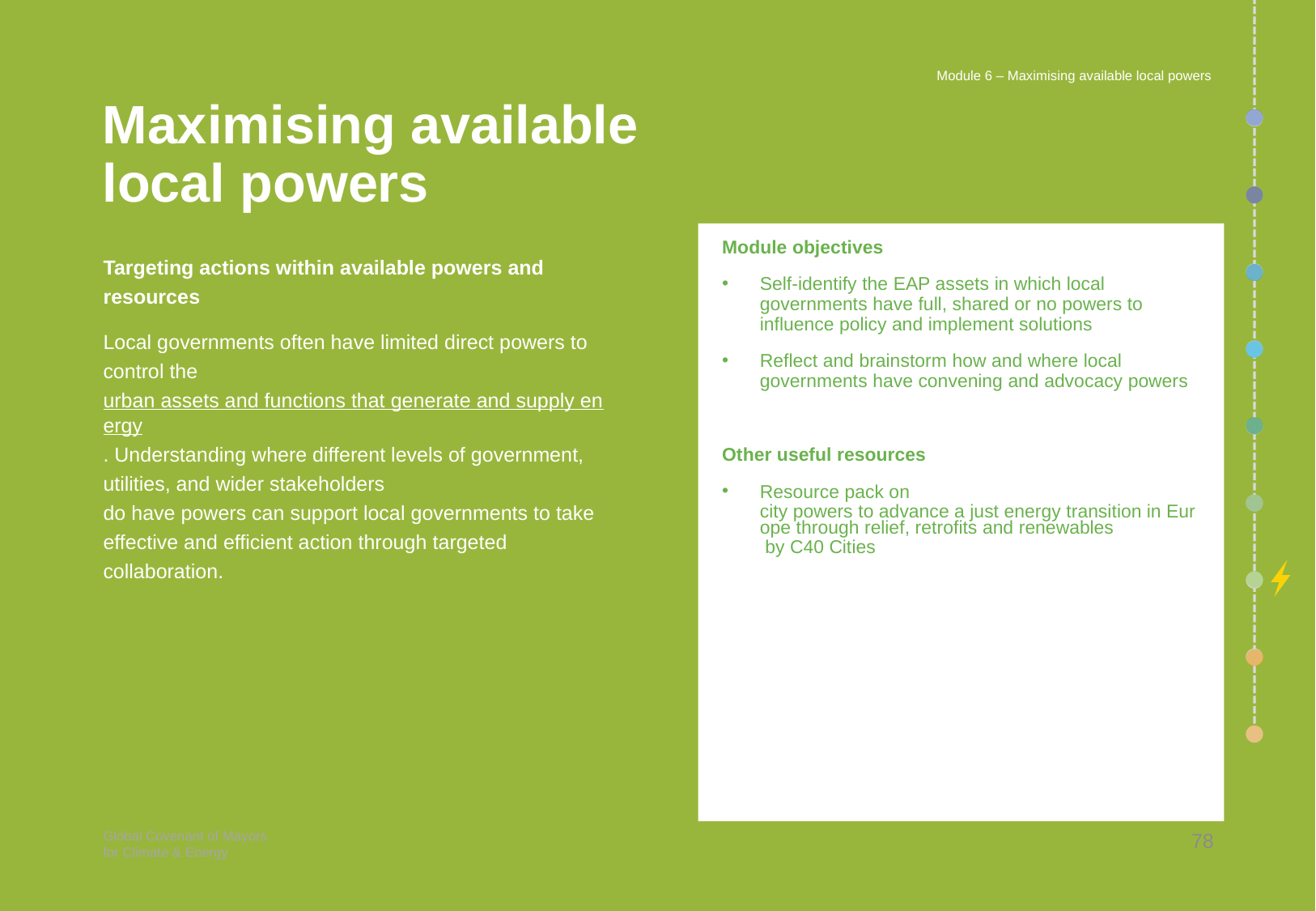

Module 6 – Maximising available local powers
# Maximising available local powers

Module objectives
Self-identify the EAP assets in which local governments have full, shared or no powers to influence policy and implement solutions
Reflect and brainstorm how and where local governments have convening and advocacy powers

Other useful resources
Resource pack on city powers to advance a just energy transition in Europe through relief, retrofits and renewables by C40 Cities
Targeting actions within available powers and resources
Local governments often have limited direct powers to control the urban assets and functions that generate and supply energy. Understanding where different levels of government, utilities, and wider stakeholders
do have powers can support local governments to take effective and efficient action through targeted collaboration.

78